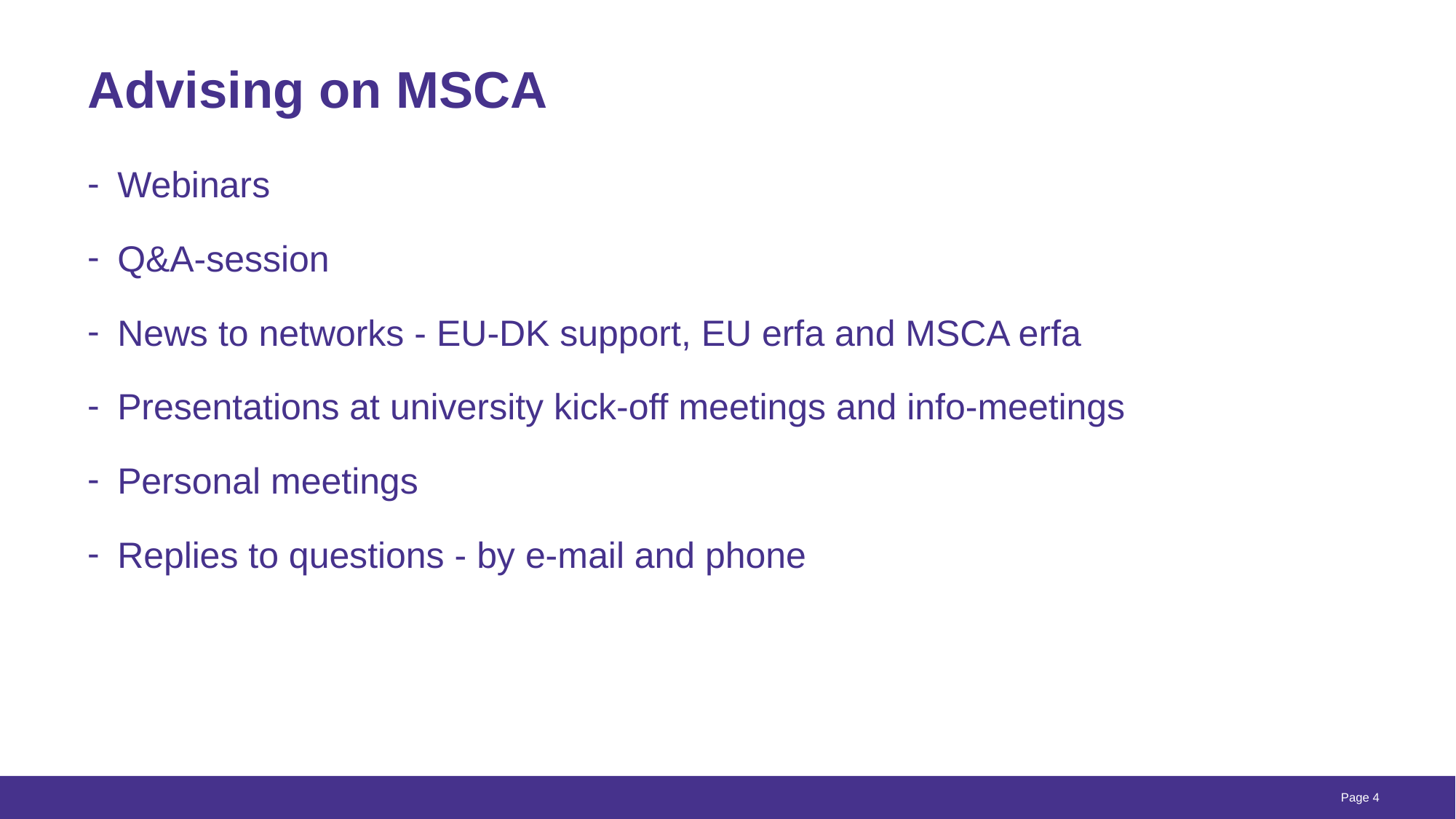

# Advising on MSCA
Webinars
Q&A-session
News to networks - EU-DK support, EU erfa and MSCA erfa
Presentations at university kick-off meetings and info-meetings
Personal meetings
Replies to questions - by e-mail and phone
Page 4